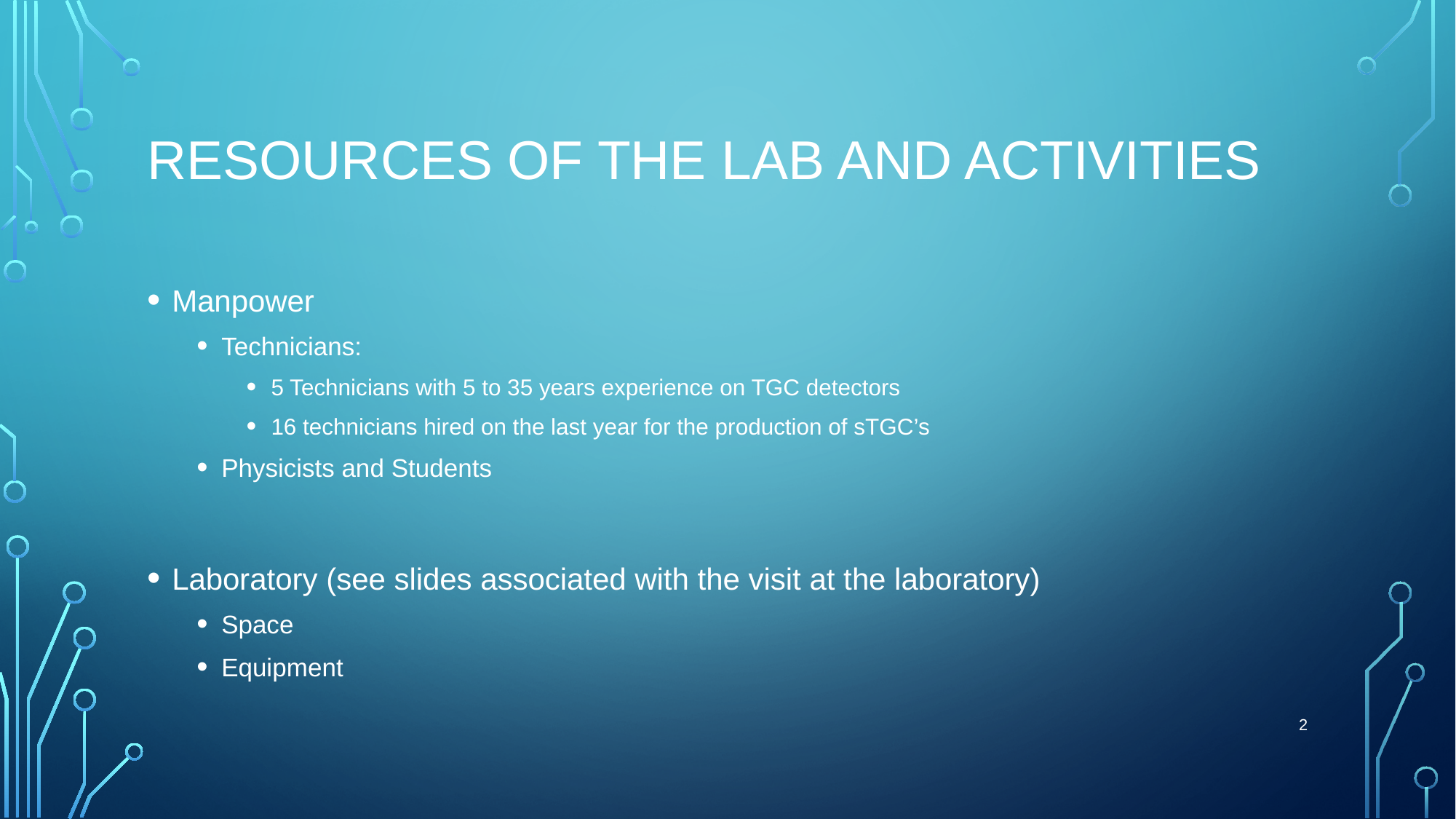

# Resources of the lab and activities
Manpower
Technicians:
5 Technicians with 5 to 35 years experience on TGC detectors
16 technicians hired on the last year for the production of sTGC’s
Physicists and Students

Laboratory (see slides associated with the visit at the laboratory)
Space
Equipment

2